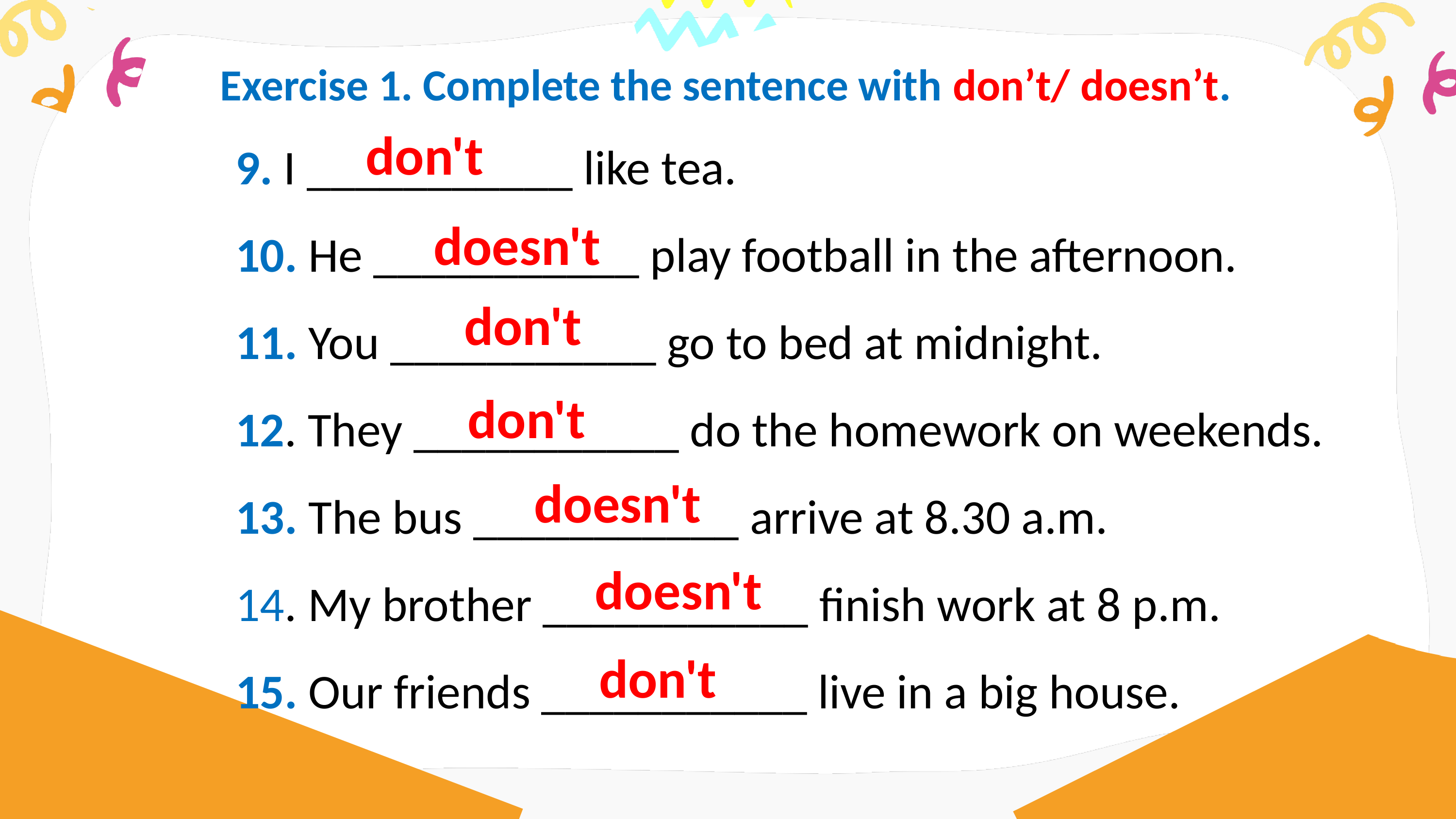

Exercise 1. Complete the sentence with don’t/ doesn’t.
9. I ___________ like tea.
10. He ___________ play football in the afternoon.
11. You ___________ go to bed at midnight.
12. They ___________ do the homework on weekends.
13. The bus ___________ arrive at 8.30 a.m.
14. My brother ___________ finish work at 8 p.m.
15. Our friends ___________ live in a big house.
don't
doesn't
don't
don't
doesn't
doesn't
don't